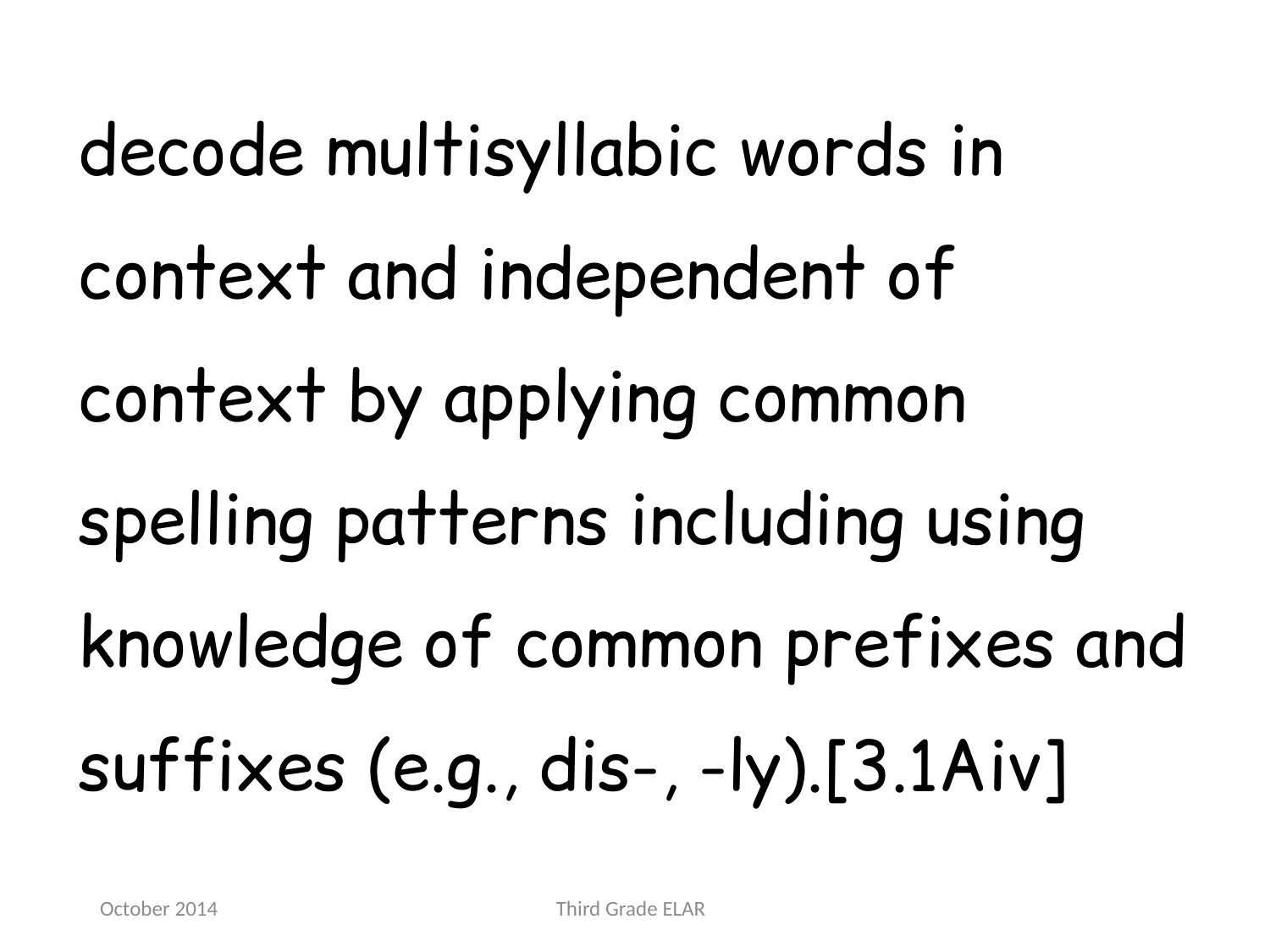

decode multisyllabic words in context and independent of context by applying common spelling patterns including using knowledge of common prefixes and suffixes (e.g., dis-, -ly).[3.1Aiv]
October 2014
Third Grade ELAR